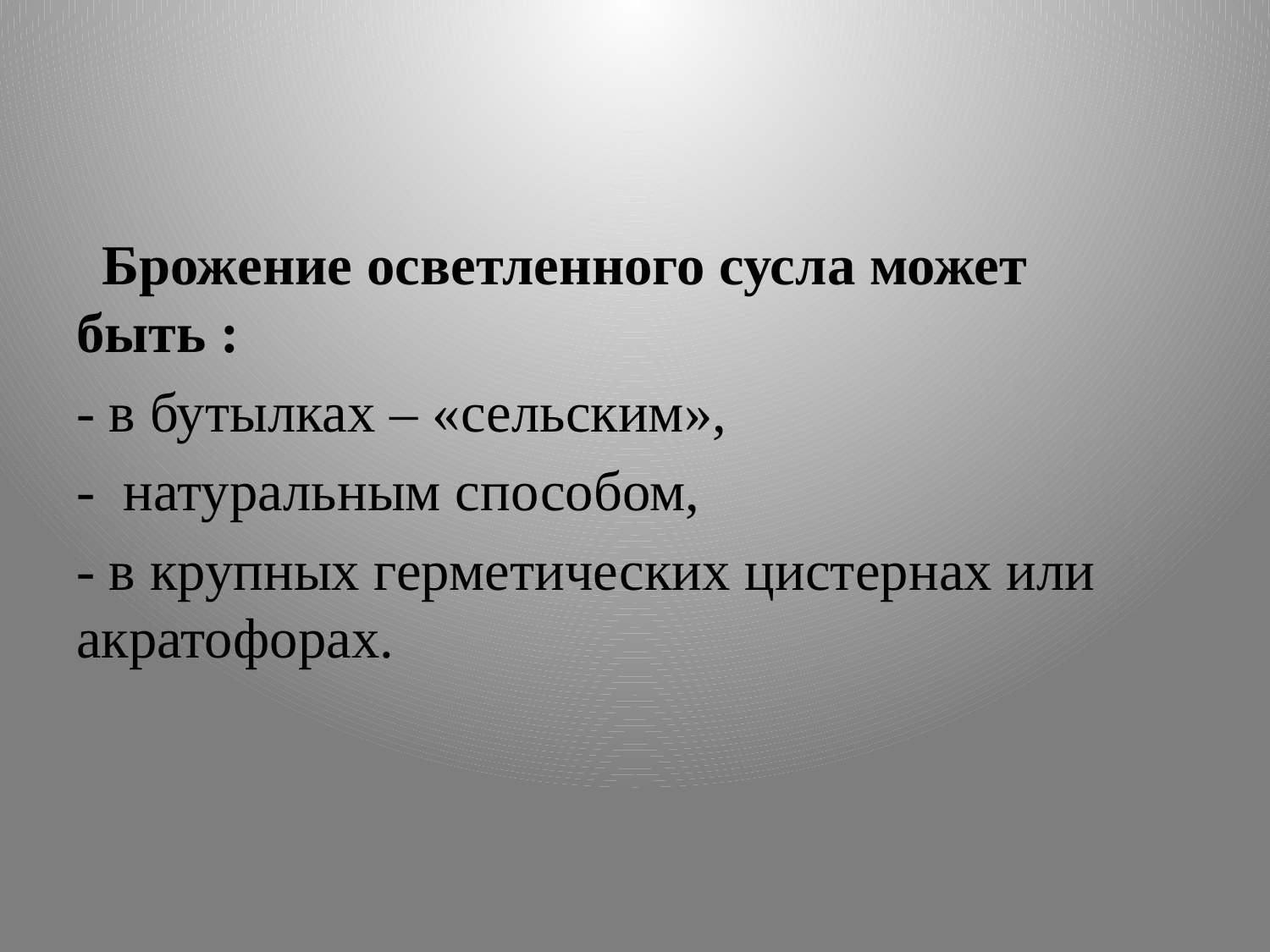

#
  Брожение осветленного сусла может быть :
- в бутылках – «сельским»,
-  натуральным способом,
- в крупных герметических цистернах или акратофорах.